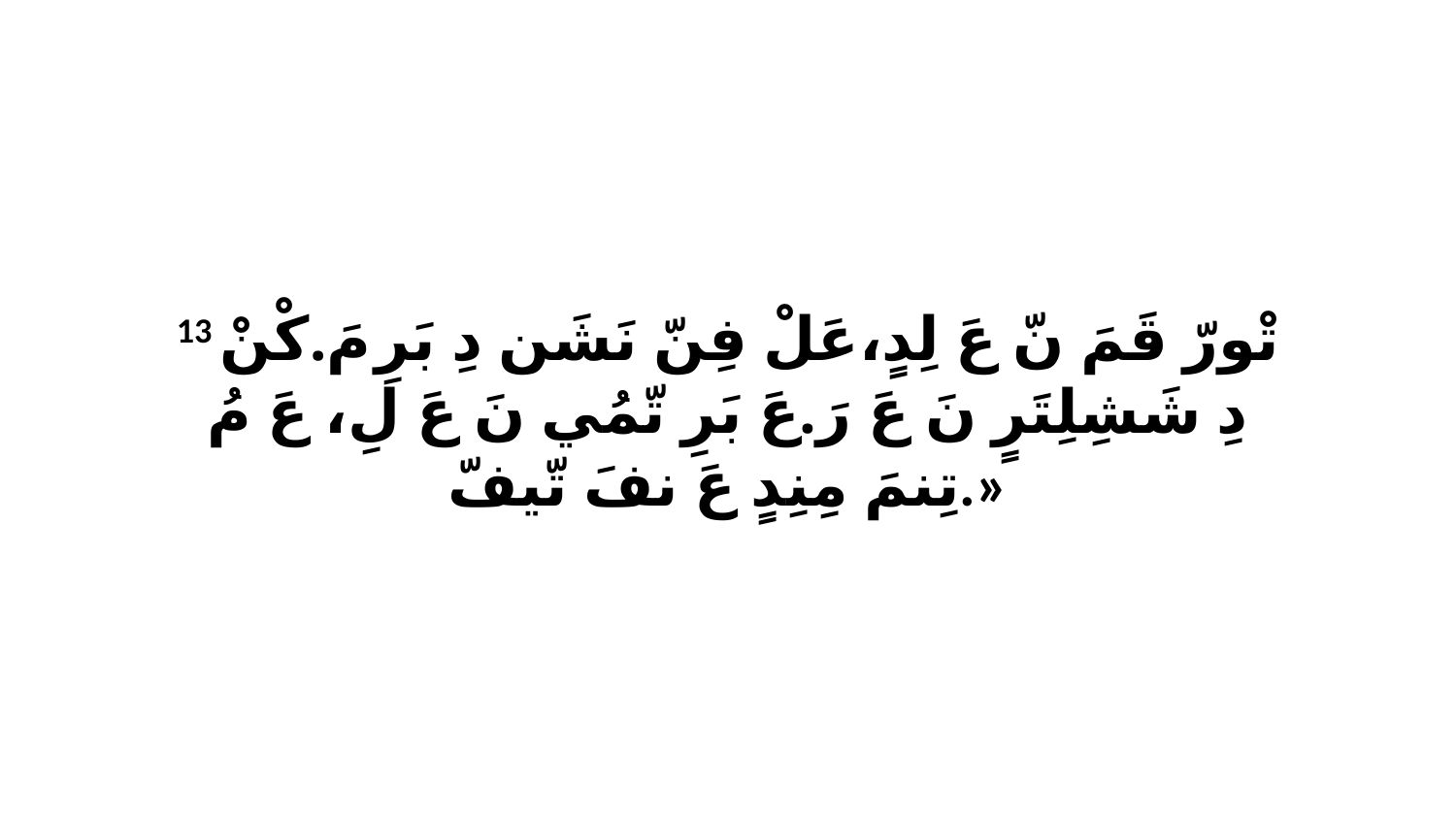

13 تْورّ قَمَ نّ عَ لِدٍ،عَلْ فِنّ نَشَن دِ بَرِ مَ.كْنْ دِ شَشِلِتَرٍ نَ عَ رَ.عَ بَرِ تّمُي نَ عَ لِ، عَ مُ تِنمَ مِنِدٍ عَ نفَ تّيفّ.»